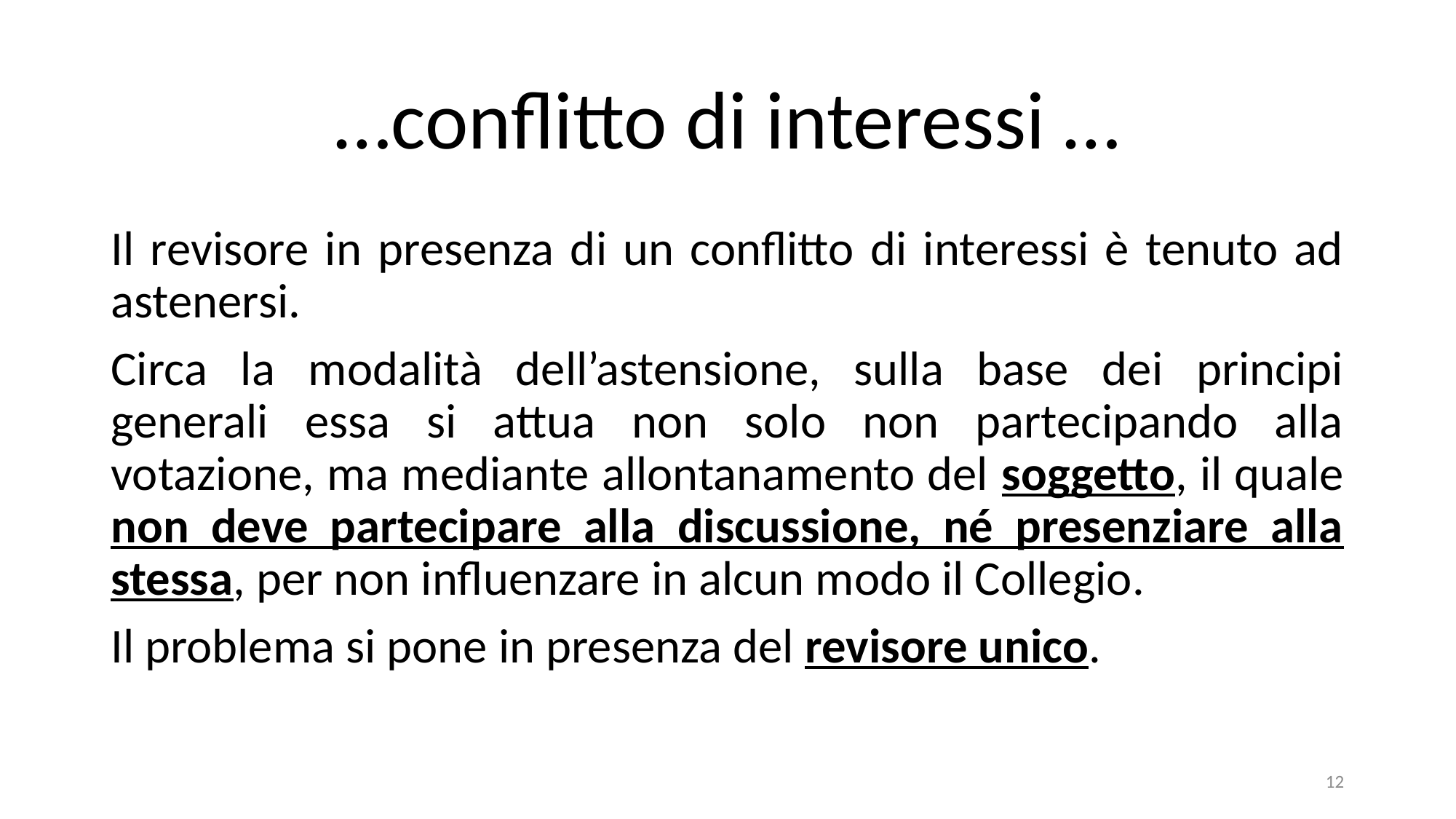

# …conflitto di interessi …
Il revisore in presenza di un conflitto di interessi è tenuto ad astenersi.
Circa la modalità dell’astensione, sulla base dei principi generali essa si attua non solo non partecipando alla votazione, ma mediante allontanamento del soggetto, il quale non deve partecipare alla discussione, né presenziare alla stessa, per non influenzare in alcun modo il Collegio.
Il problema si pone in presenza del revisore unico.
12